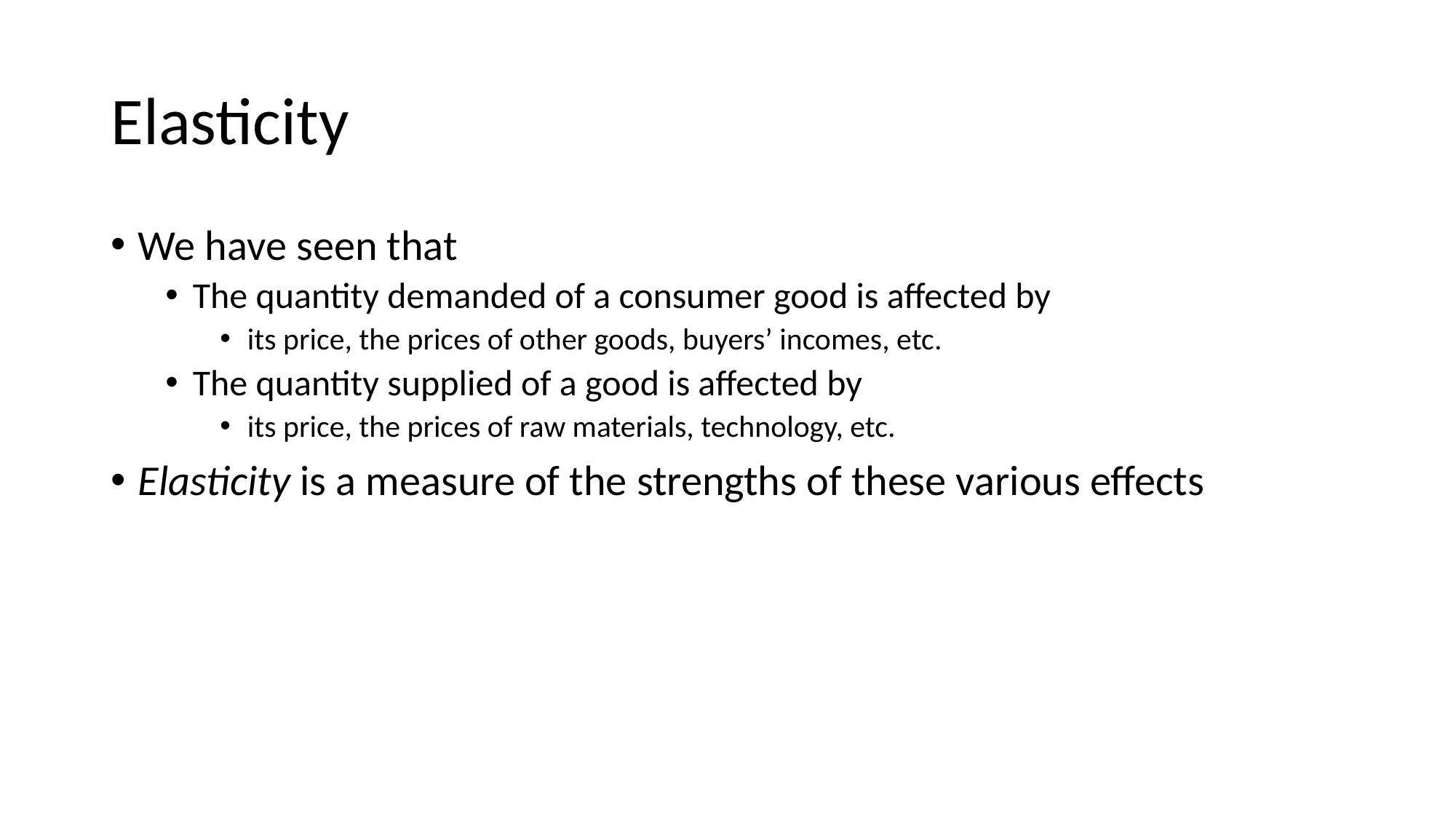

# Elasticity
We have seen that
The quantity demanded of a consumer good is affected by
its price, the prices of other goods, buyers’ incomes, etc.
The quantity supplied of a good is affected by
its price, the prices of raw materials, technology, etc.
Elasticity is a measure of the strengths of these various effects